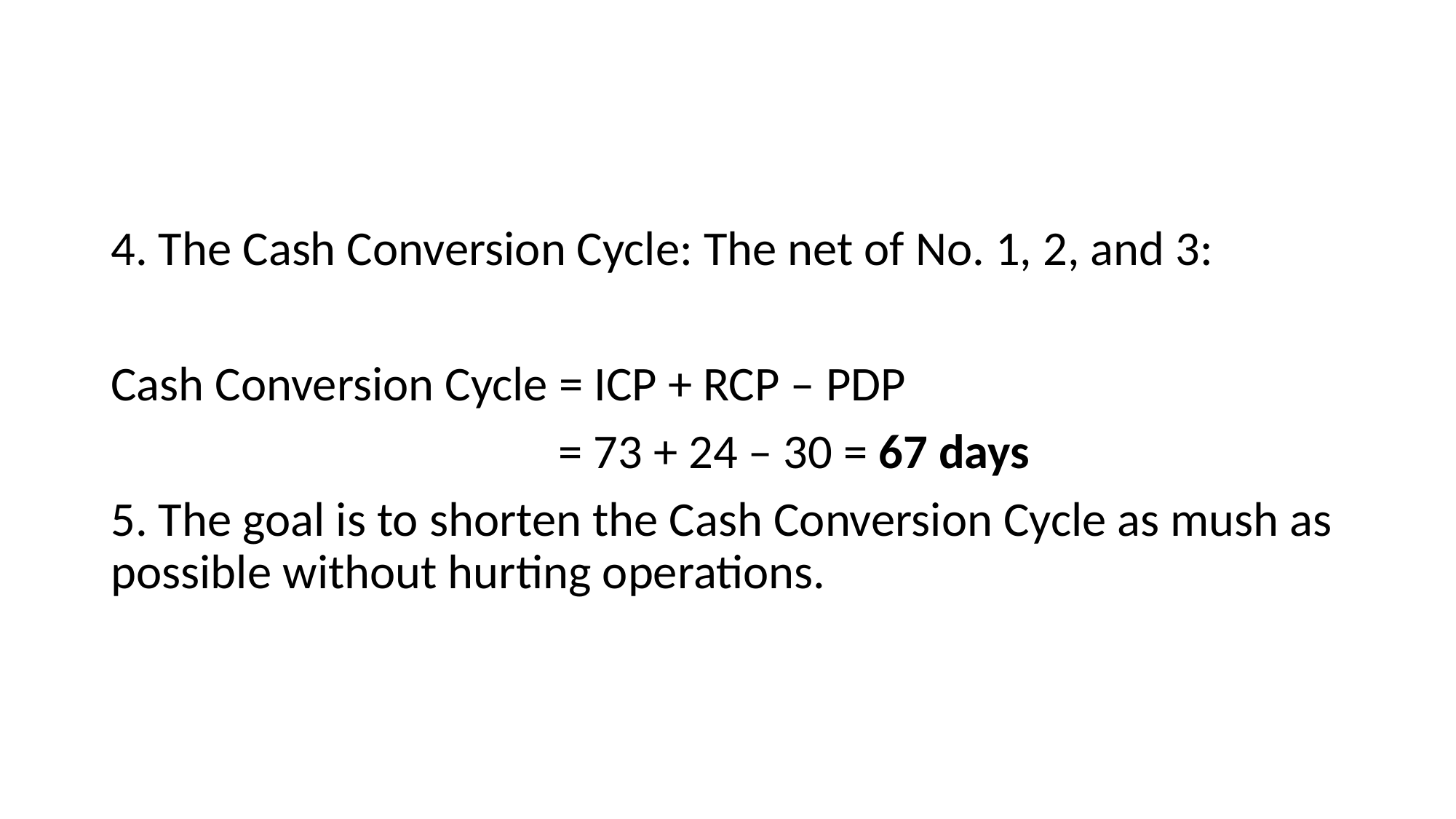

#
4. The Cash Conversion Cycle: The net of No. 1, 2, and 3:

Cash Conversion Cycle = ICP + RCP – PDP
                                         = 73 + 24 – 30 = 67 days
5. The goal is to shorten the Cash Conversion Cycle as mush as possible without hurting operations.